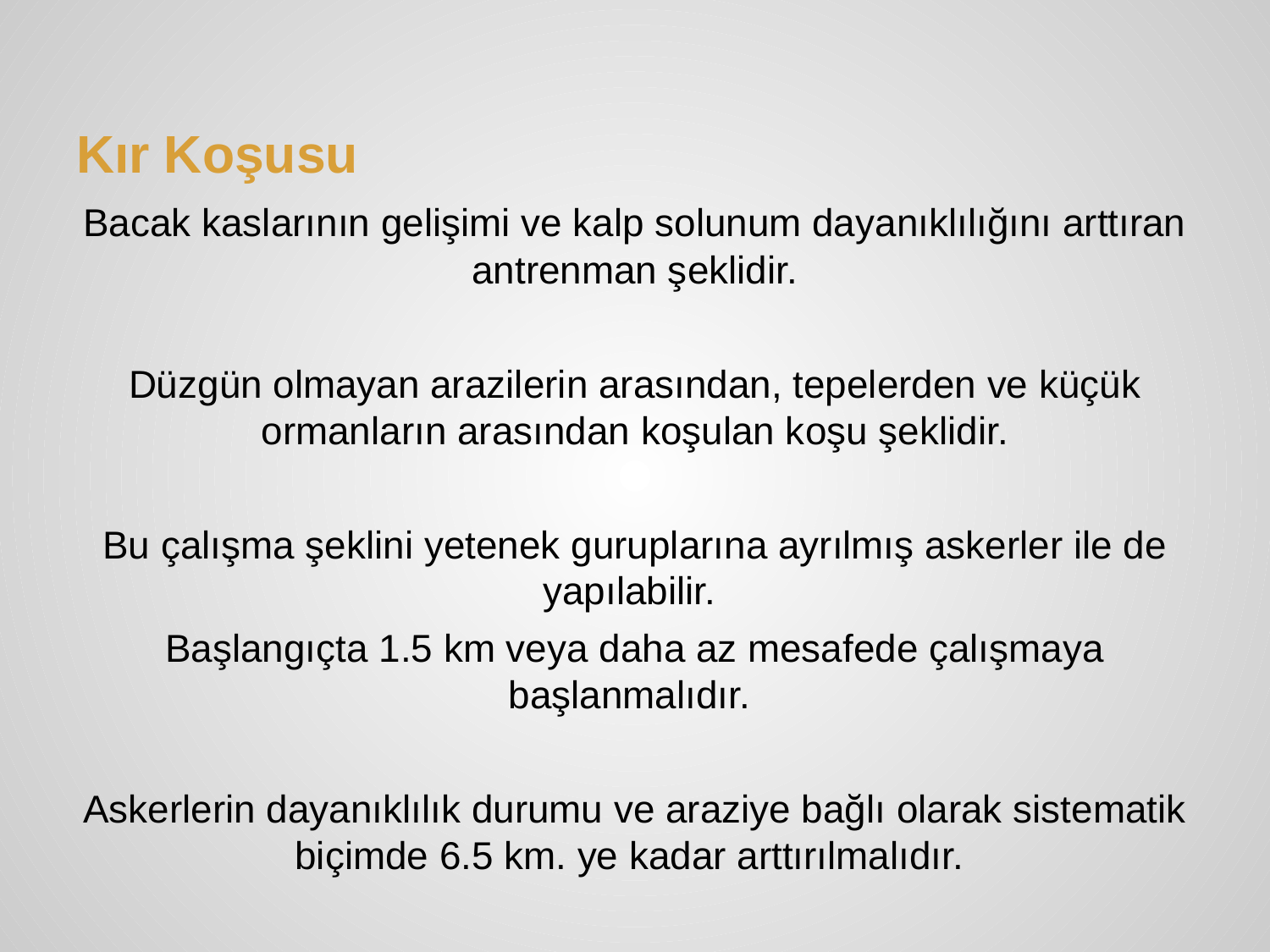

# Kır Koşusu
Bacak kaslarının gelişimi ve kalp solunum dayanıklılığını arttıran antrenman şeklidir.

Düzgün olmayan arazilerin arasından, tepelerden ve küçük ormanların arasından koşulan koşu şeklidir.

Bu çalışma şeklini yetenek guruplarına ayrılmış askerler ile de yapılabilir.
Başlangıçta 1.5 km veya daha az mesafede çalışmaya başlanmalıdır.

Askerlerin dayanıklılık durumu ve araziye bağlı olarak sistematik biçimde 6.5 km. ye kadar arttırılmalıdır.